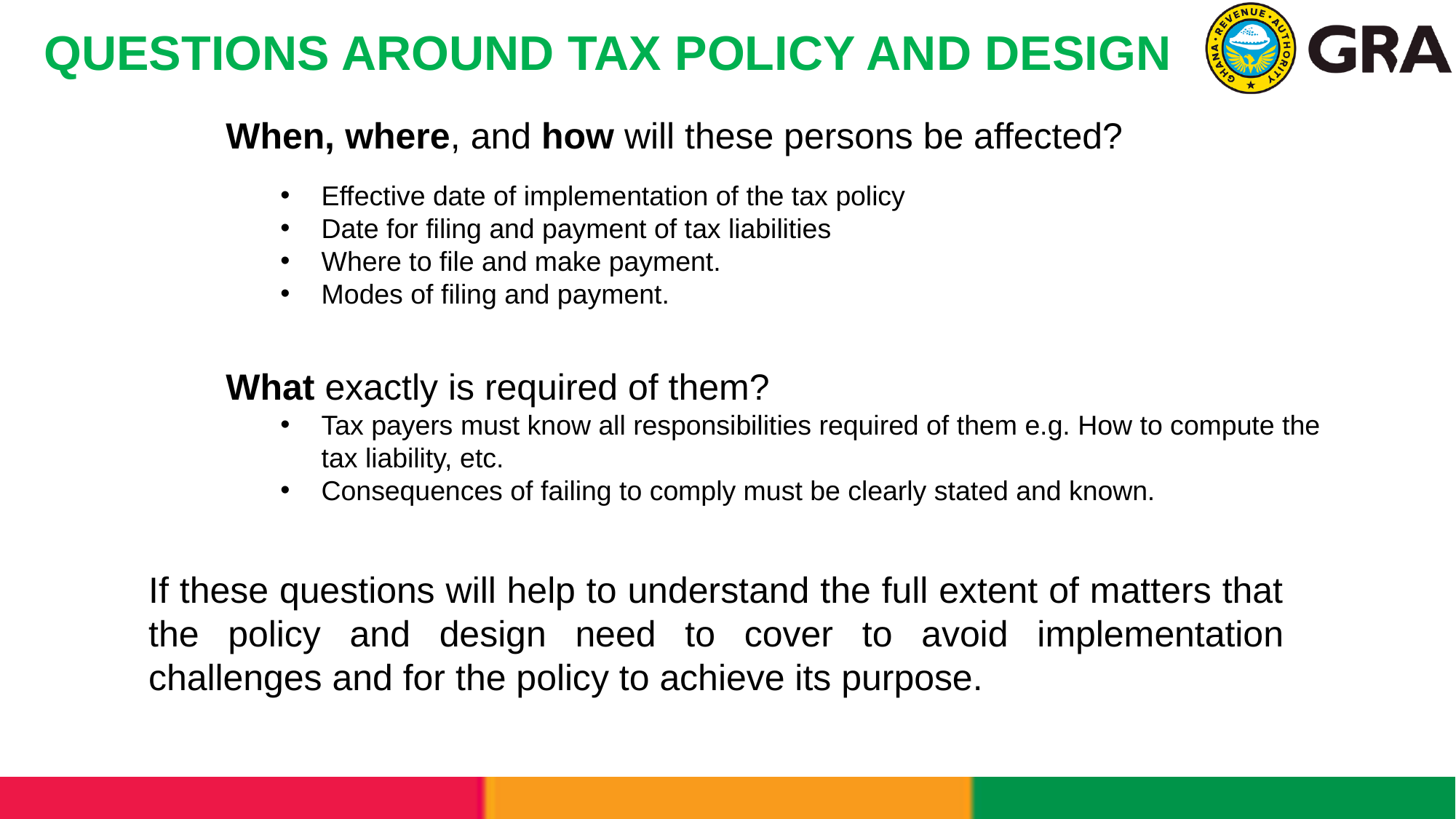

QUESTIONS AROUND TAX POLICY AND DESIGN
When, where, and how will these persons be affected?

Effective date of implementation of the tax policy
Date for filing and payment of tax liabilities
Where to file and make payment.
Modes of filing and payment.

What exactly is required of them?
Tax payers must know all responsibilities required of them e.g. How to compute the tax liability, etc.
Consequences of failing to comply must be clearly stated and known.

If these questions will help to understand the full extent of matters that the policy and design need to cover to avoid implementation challenges and for the policy to achieve its purpose.